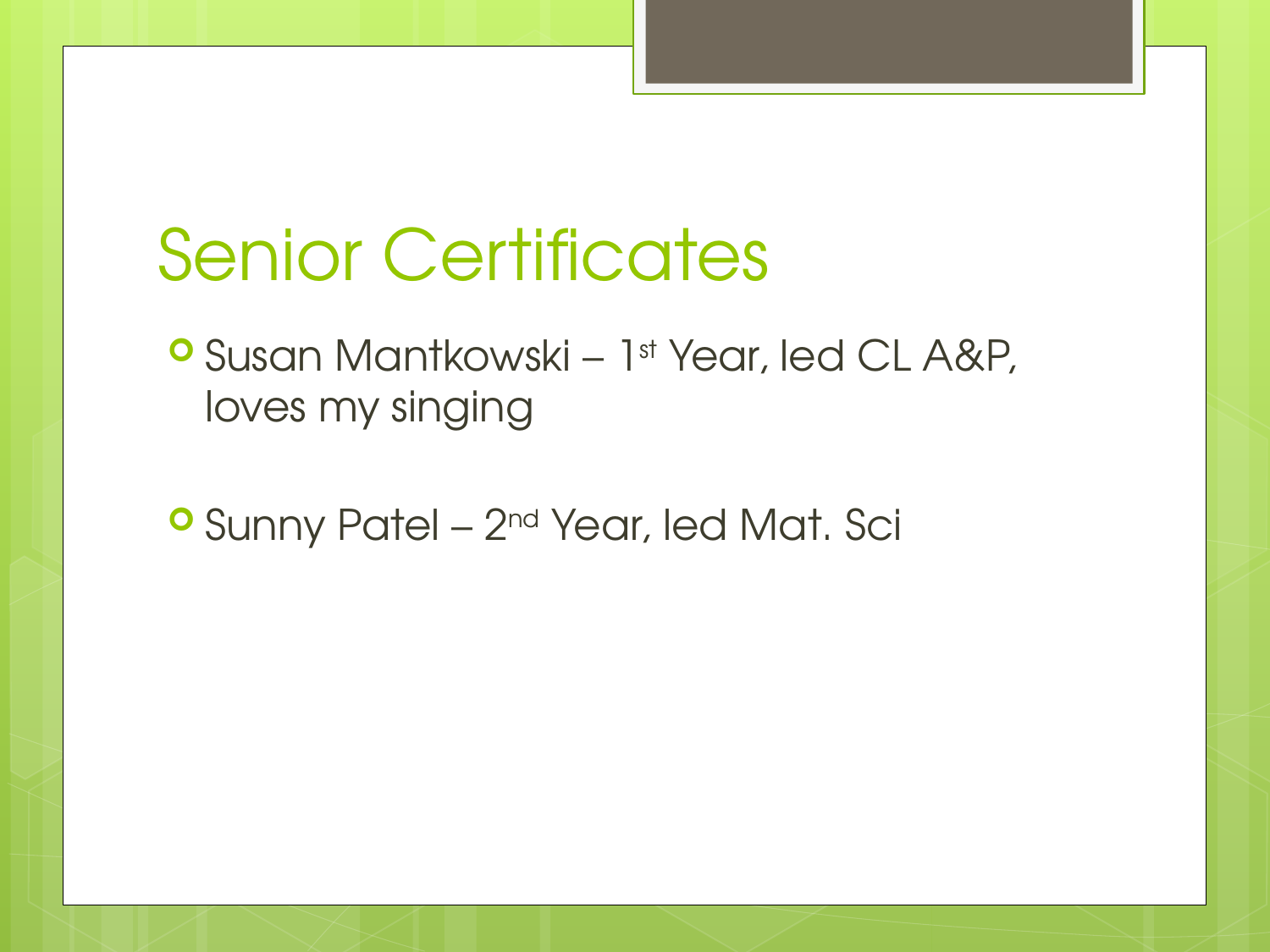

# Senior Certificates
Susan Mantkowski – 1st Year, led CL A&P, loves my singing

Sunny Patel – 2nd Year, led Mat. Sci